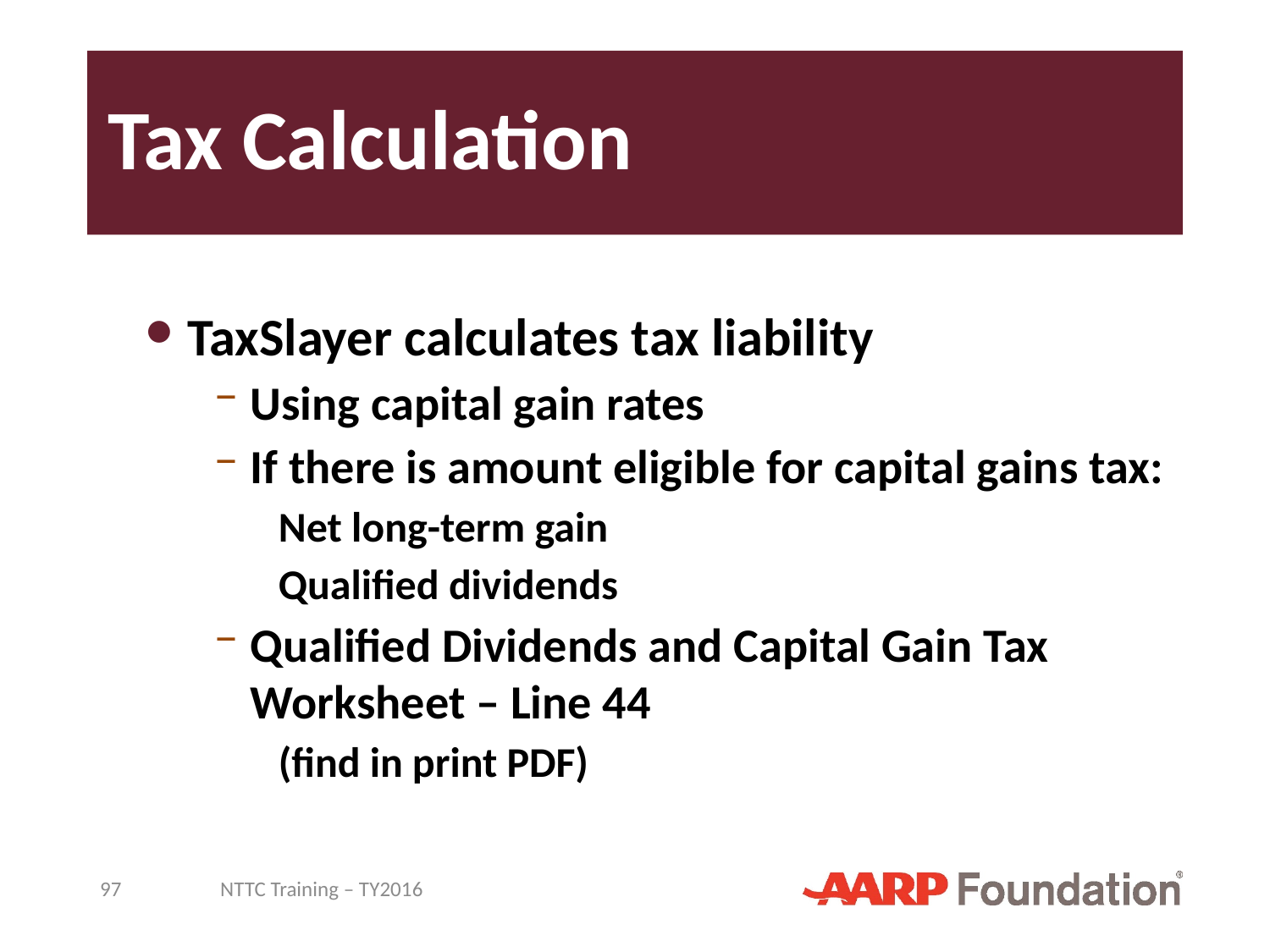

# Tax Calculation
TaxSlayer calculates tax liability
Using capital gain rates
If there is amount eligible for capital gains tax:
Net long-term gain
Qualified dividends
Qualified Dividends and Capital Gain Tax Worksheet – Line 44
(find in print PDF)
97
NTTC Training – TY2016